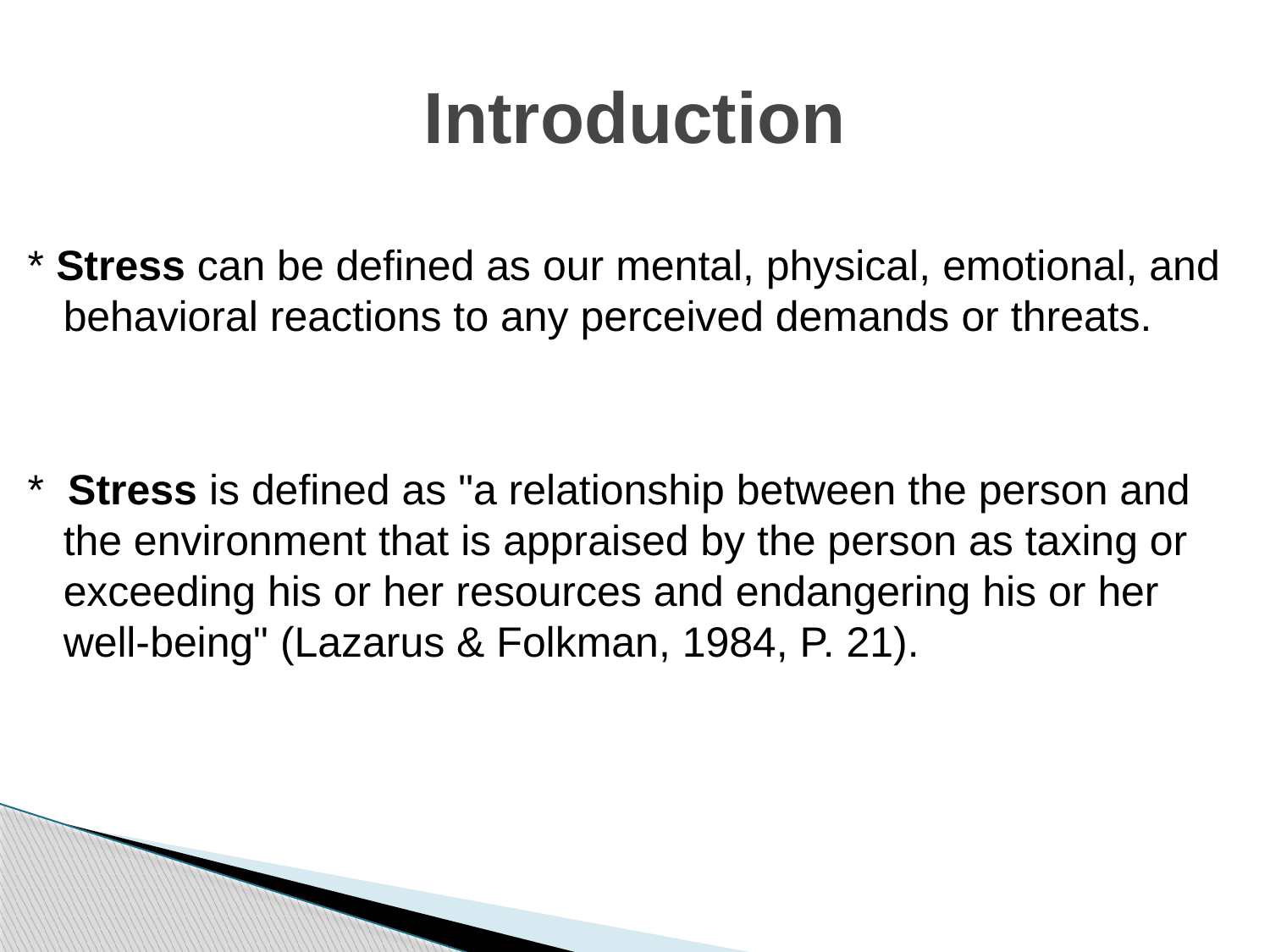

# Introduction

* Stress can be defined as our mental, physical, emotional, and behavioral reactions to any perceived demands or threats.

*  Stress is defined as "a relationship between the person and the environment that is appraised by the person as taxing or exceeding his or her resources and endangering his or her well-being" (Lazarus & Folkman, 1984, P. 21).